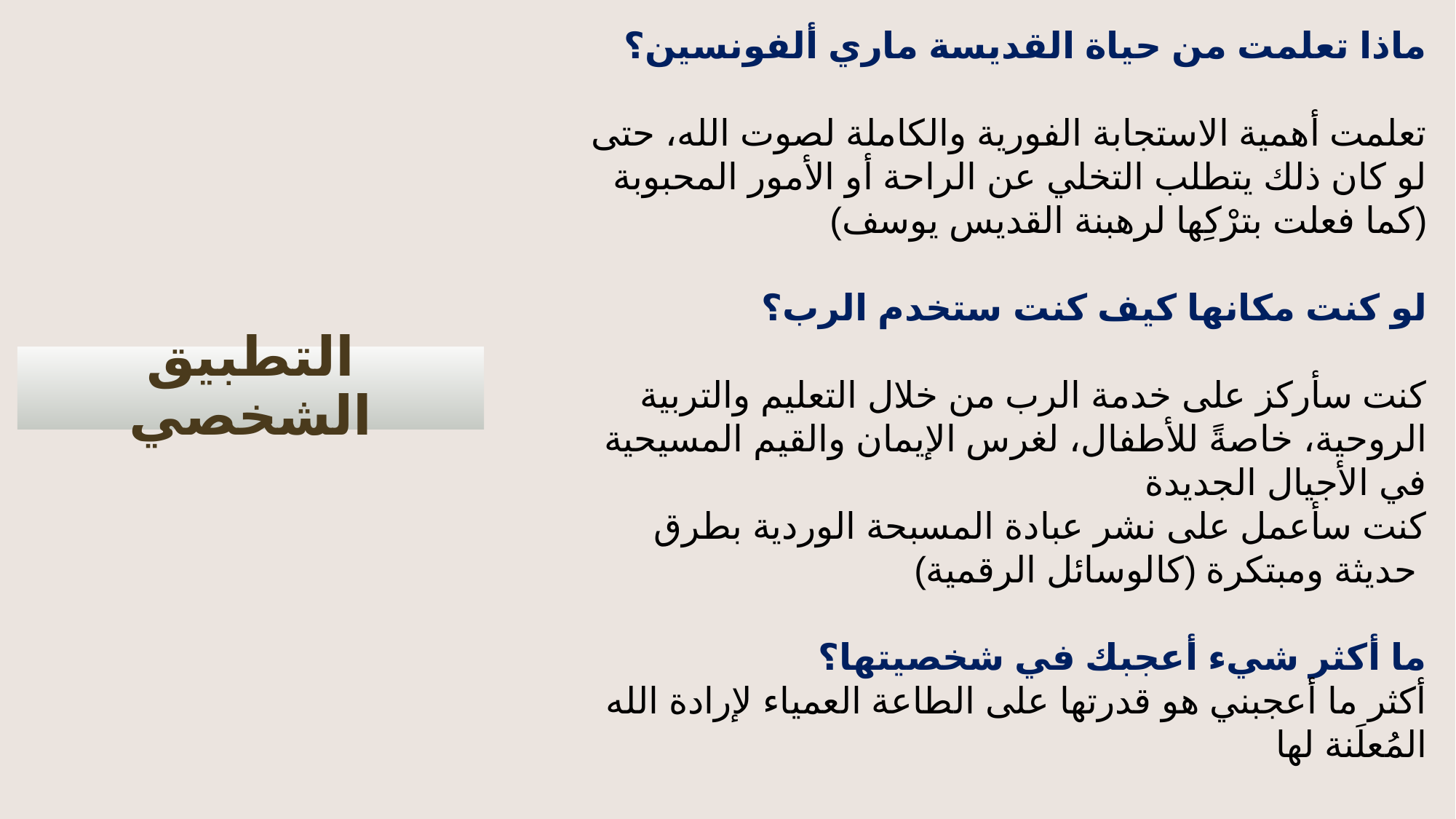

ماذا تعلمت من حياة القديسة ماري ألفونسين؟

تعلمت أهمية الاستجابة الفورية والكاملة لصوت الله، حتى لو كان ذلك يتطلب التخلي عن الراحة أو الأمور المحبوبة (كما فعلت بترْكِها لرهبنة القديس يوسف)

لو كنت مكانها كيف كنت ستخدم الرب؟

كنت سأركز على خدمة الرب من خلال التعليم والتربية الروحية، خاصةً للأطفال، لغرس الإيمان والقيم المسيحية في الأجيال الجديدة
كنت سأعمل على نشر عبادة المسبحة الوردية بطرق حديثة ومبتكرة (كالوسائل الرقمية)

 ما أكثر شيء أعجبك في شخصيتها؟
أكثر ما أعجبني هو قدرتها على الطاعة العمياء لإرادة الله المُعلَنة لها
# التطبيق الشخصي